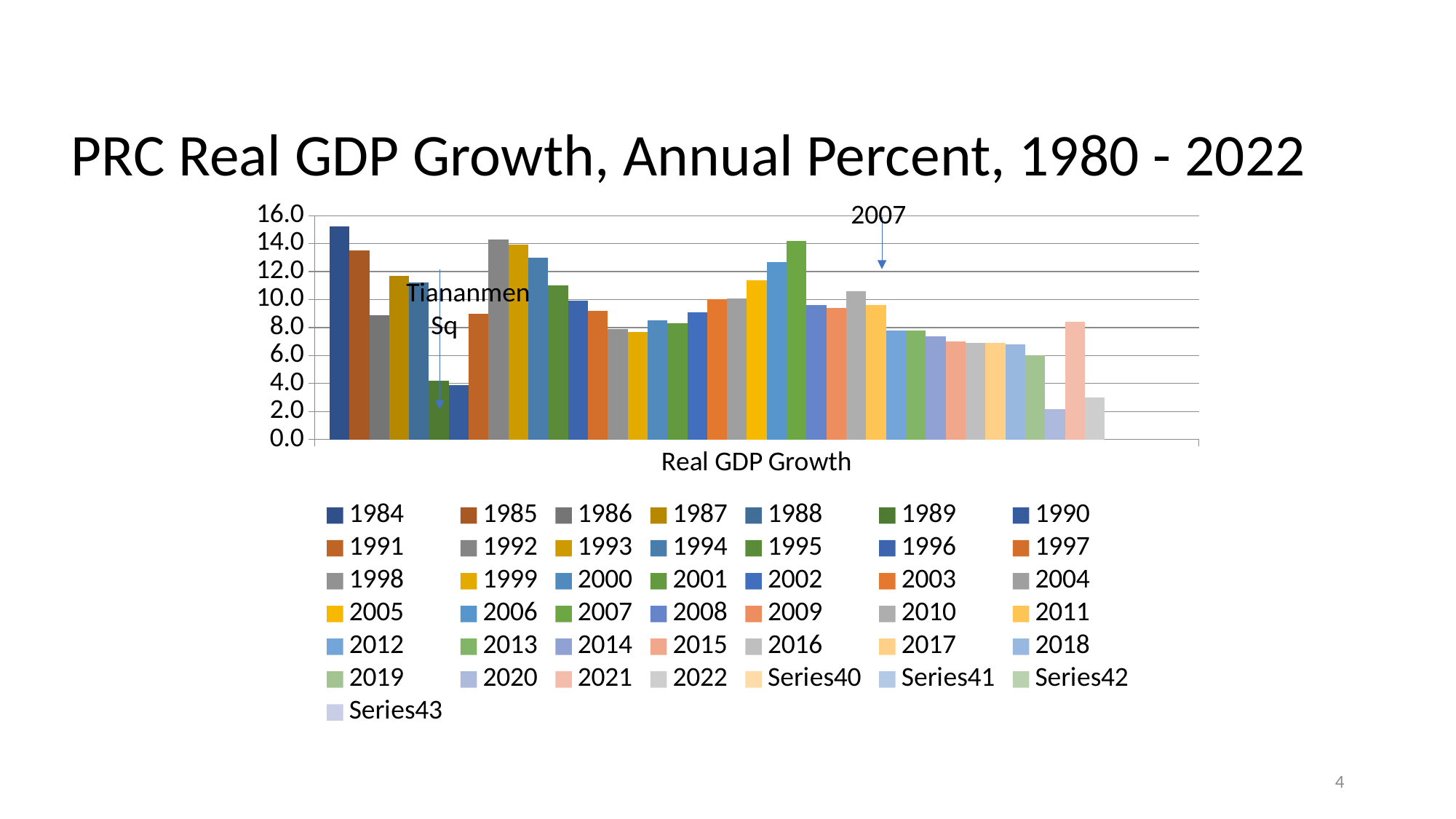

# PRC Real GDP Growth, Annual Percent, 1980 - 2022

### Chart

| Category | 1984 | 1985 | 1986 | 1987 | 1988 | 1989 | 1990 | 1991 | 1992 | 1993 | 1994 | 1995 | 1996 | 1997 | 1998 | 1999 | 2000 | 2001 | 2002 | 2003 | 2004 | 2005 | 2006 | 2007 | 2008 | 2009 | 2010 | 2011 | 2012 | 2013 | 2014 | 2015 | 2016 | 2017 | 2018 | 2019 | 2020 | 2021 | 2022 |  |  |  |  |
|---|---|---|---|---|---|---|---|---|---|---|---|---|---|---|---|---|---|---|---|---|---|---|---|---|---|---|---|---|---|---|---|---|---|---|---|---|---|---|---|---|---|---|---|
| Real GDP Growth | 15.2 | 13.5 | 8.9 | 11.7 | 11.2 | 4.2 | 3.9 | 9.0 | 14.3 | 13.9 | 13.0 | 11.0 | 9.9 | 9.2 | 7.9 | 7.7 | 8.5 | 8.3 | 9.1 | 10.0 | 10.1 | 11.4 | 12.7 | 14.2 | 9.6 | 9.4 | 10.6 | 9.6 | 7.8 | 7.8 | 7.4 | 7.0 | 6.9 | 6.9 | 6.8 | 6.0 | 2.2 | 8.4 | 3.0 | None | None | None | None |
2007
Tiananmen
    Sq
4